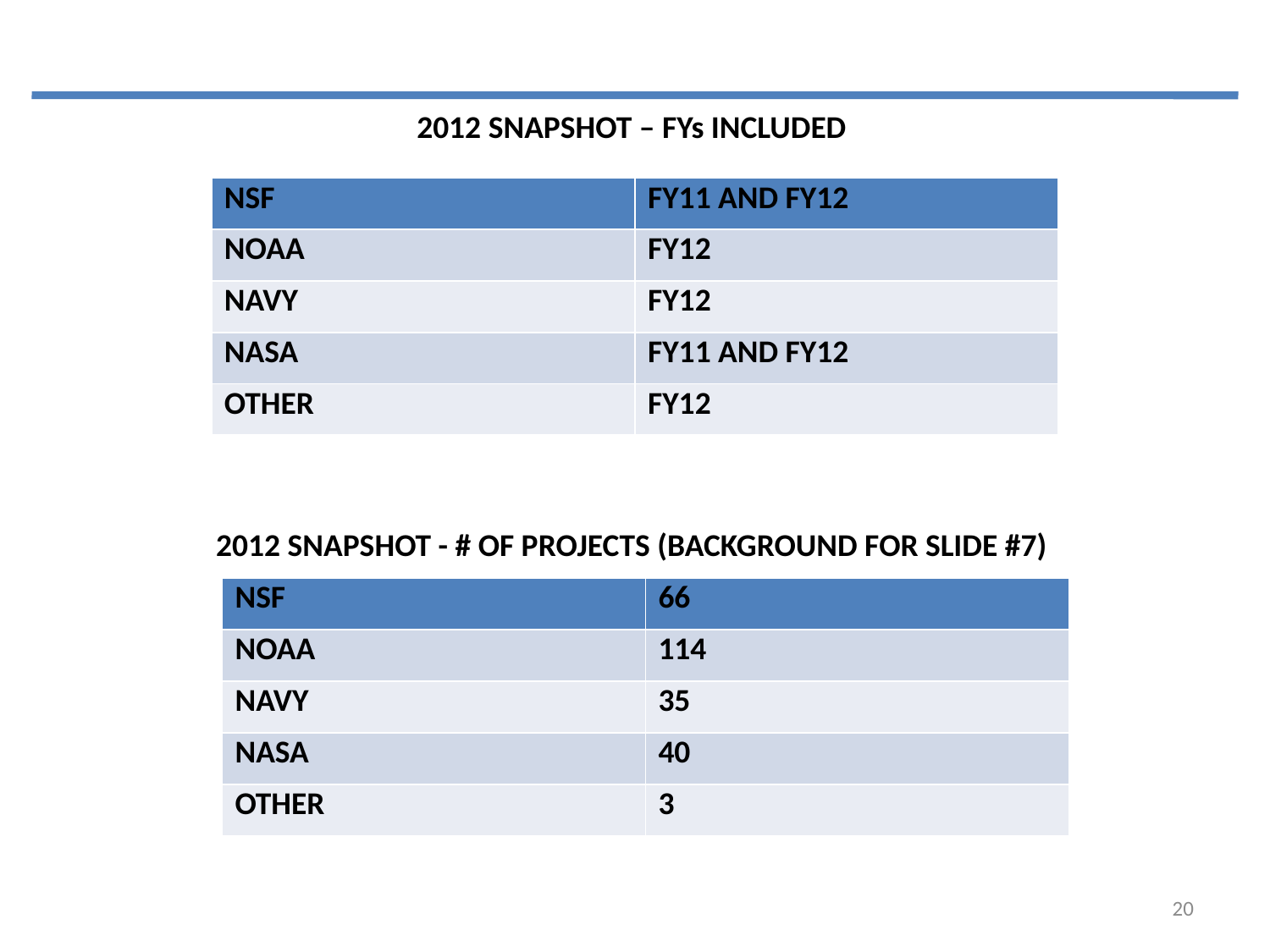

2012 SNAPSHOT – FYs INCLUDED
| NSF | FY11 AND FY12 |
| --- | --- |
| NOAA | FY12 |
| NAVY | FY12 |
| NASA | FY11 AND FY12 |
| OTHER | FY12 |
2012 SNAPSHOT - # OF PROJECTS (BACKGROUND FOR SLIDE #7)
| NSF | 66 |
| --- | --- |
| NOAA | 114 |
| NAVY | 35 |
| NASA | 40 |
| OTHER | 3 |
20